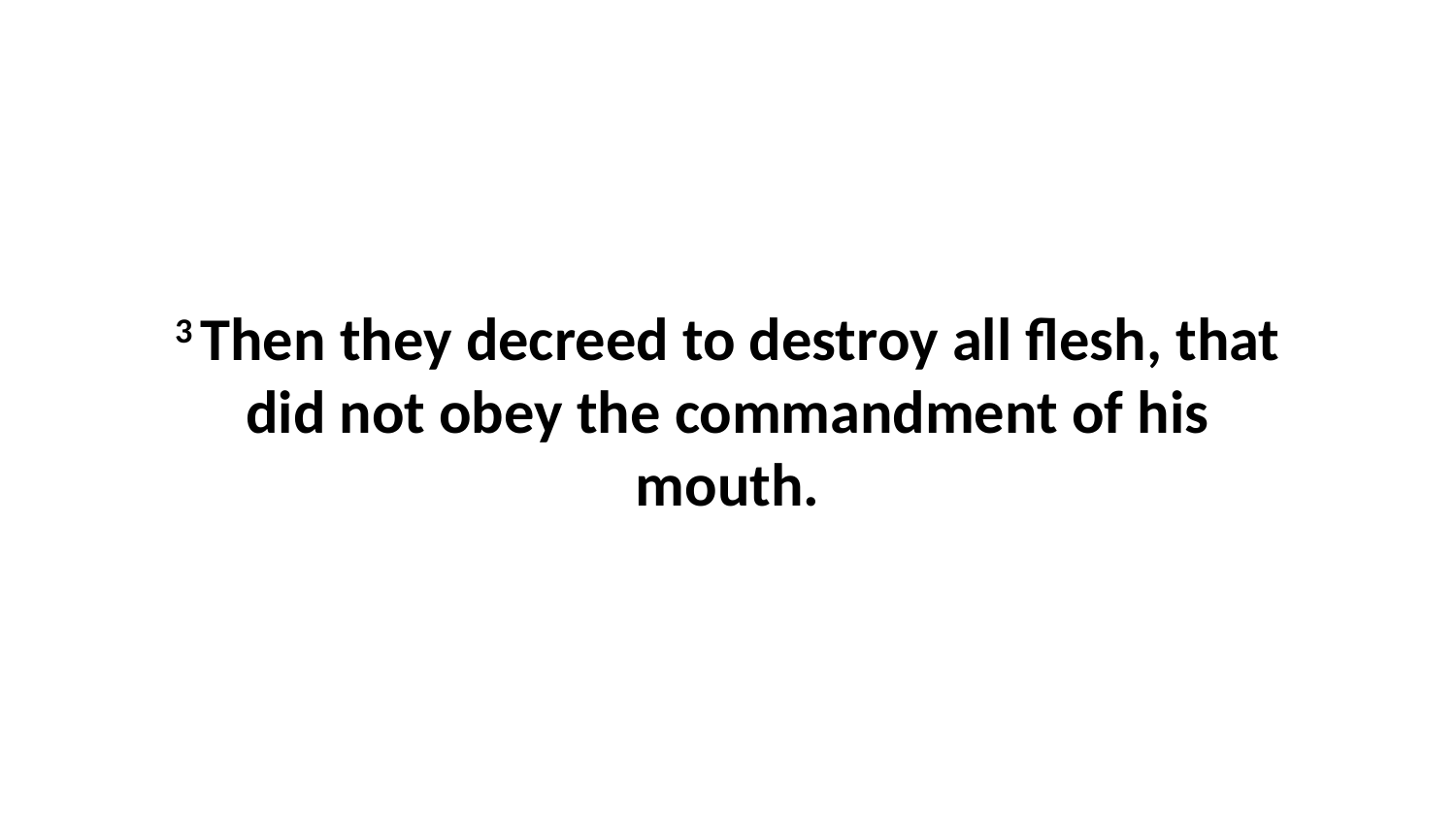

3 Then they decreed to destroy all flesh, that did not obey the commandment of his mouth.